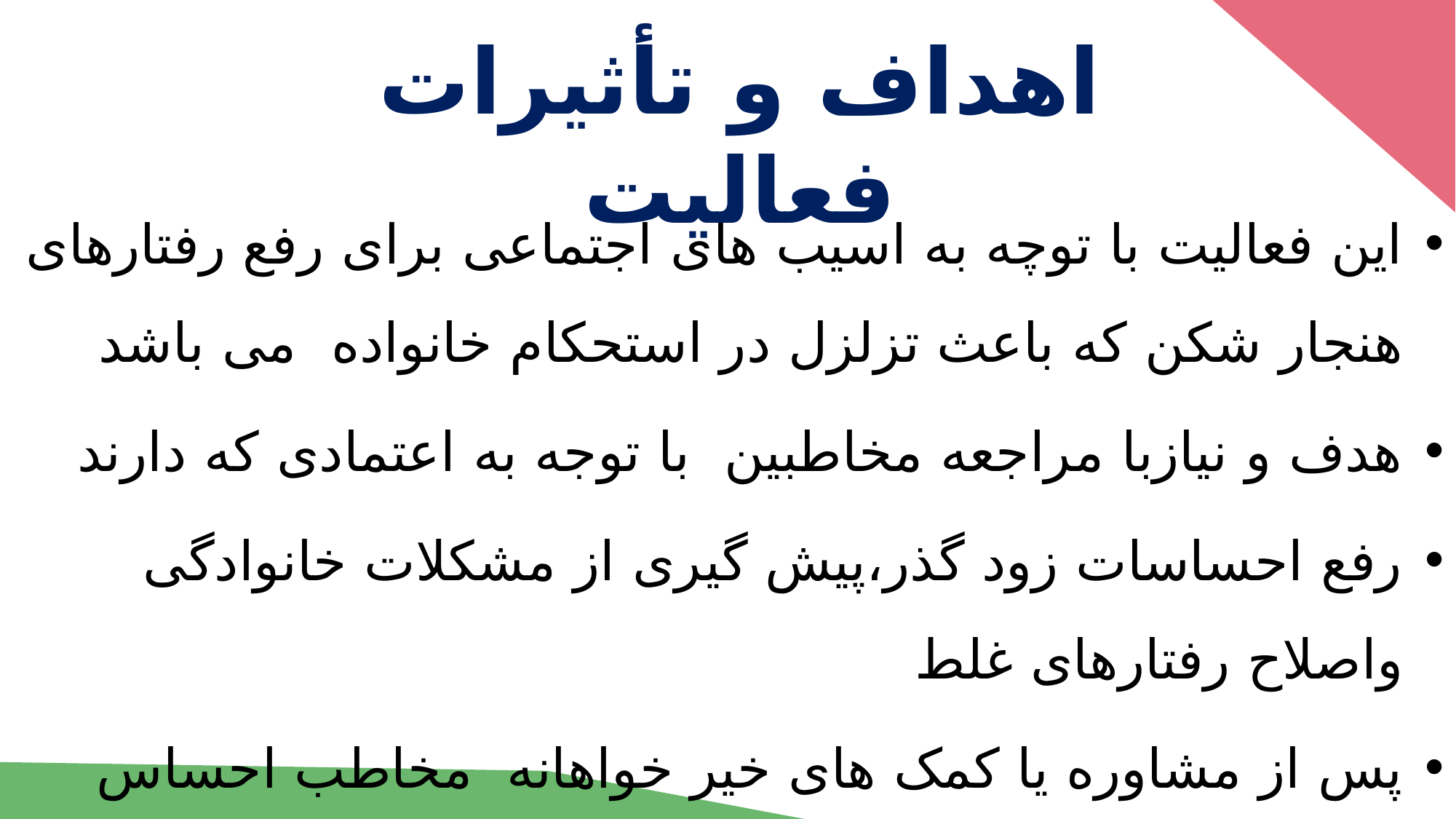

اهداف و تأثیرات فعالیت
این فعالیت با توچه به اسیب های اجتماعی برای رفع رفتارهای هنجار شکن که باعث تزلزل در استحکام خانواده  می باشد
هدف و نیازبا مراجعه مخاطبین  با توجه به اعتمادی که دارند
رفع احساسات زود گذر،پیش گیری از مشکلات خانوادگی واصلاح رفتارهای غلط
پس از مشاوره یا کمک های خیر خواهانه  مخاطب احساس ارامش دارد